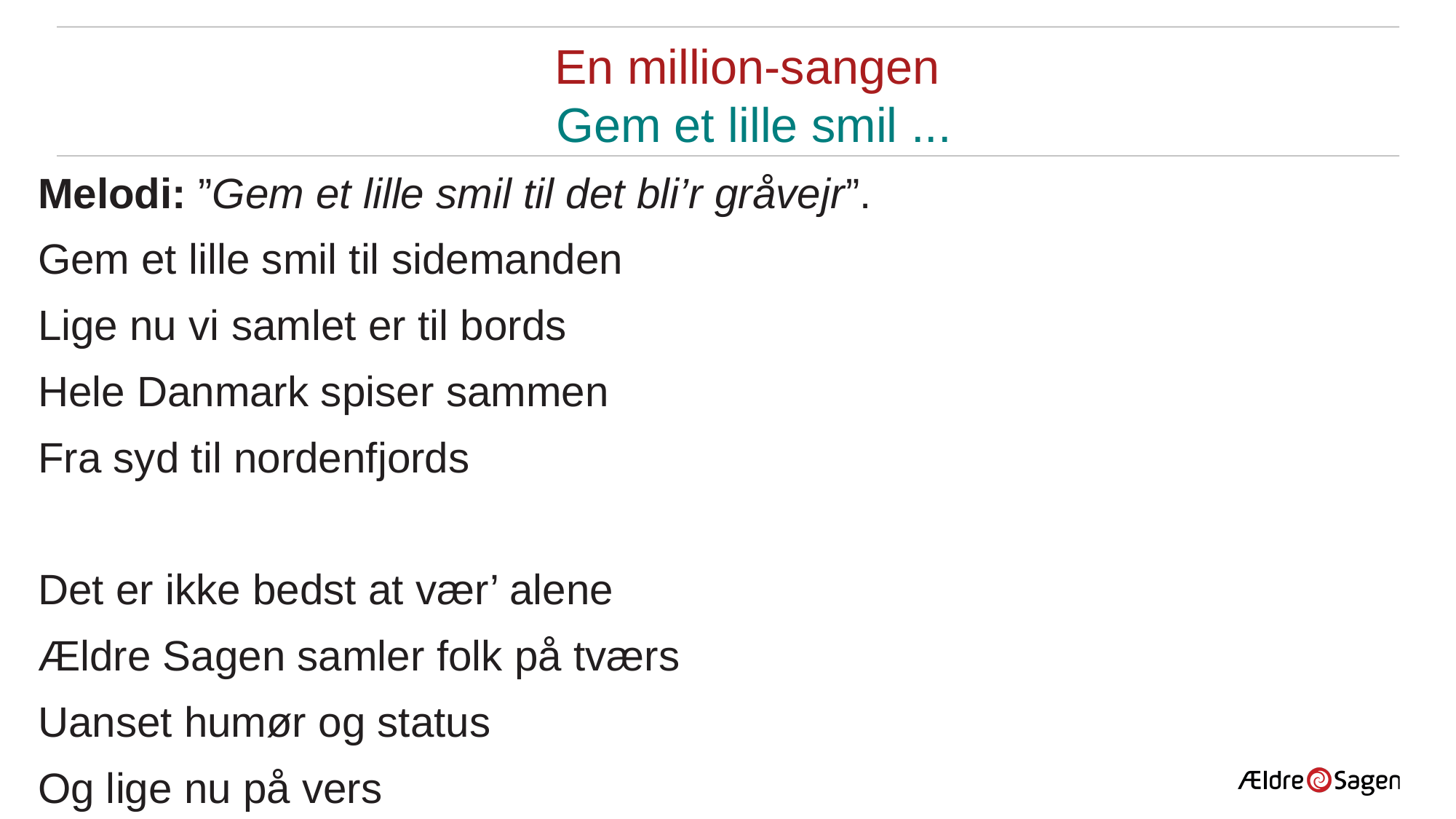

# En million-sangen Gem et lille smil ...
Melodi: ”Gem et lille smil til det bli’r gråvejr”.
Gem et lille smil til sidemanden
Lige nu vi samlet er til bords
Hele Danmark spiser sammen
Fra syd til nordenfjords

Det er ikke bedst at vær’ alene
Ældre Sagen samler folk på tværs
Uanset humør og status
Og lige nu på vers